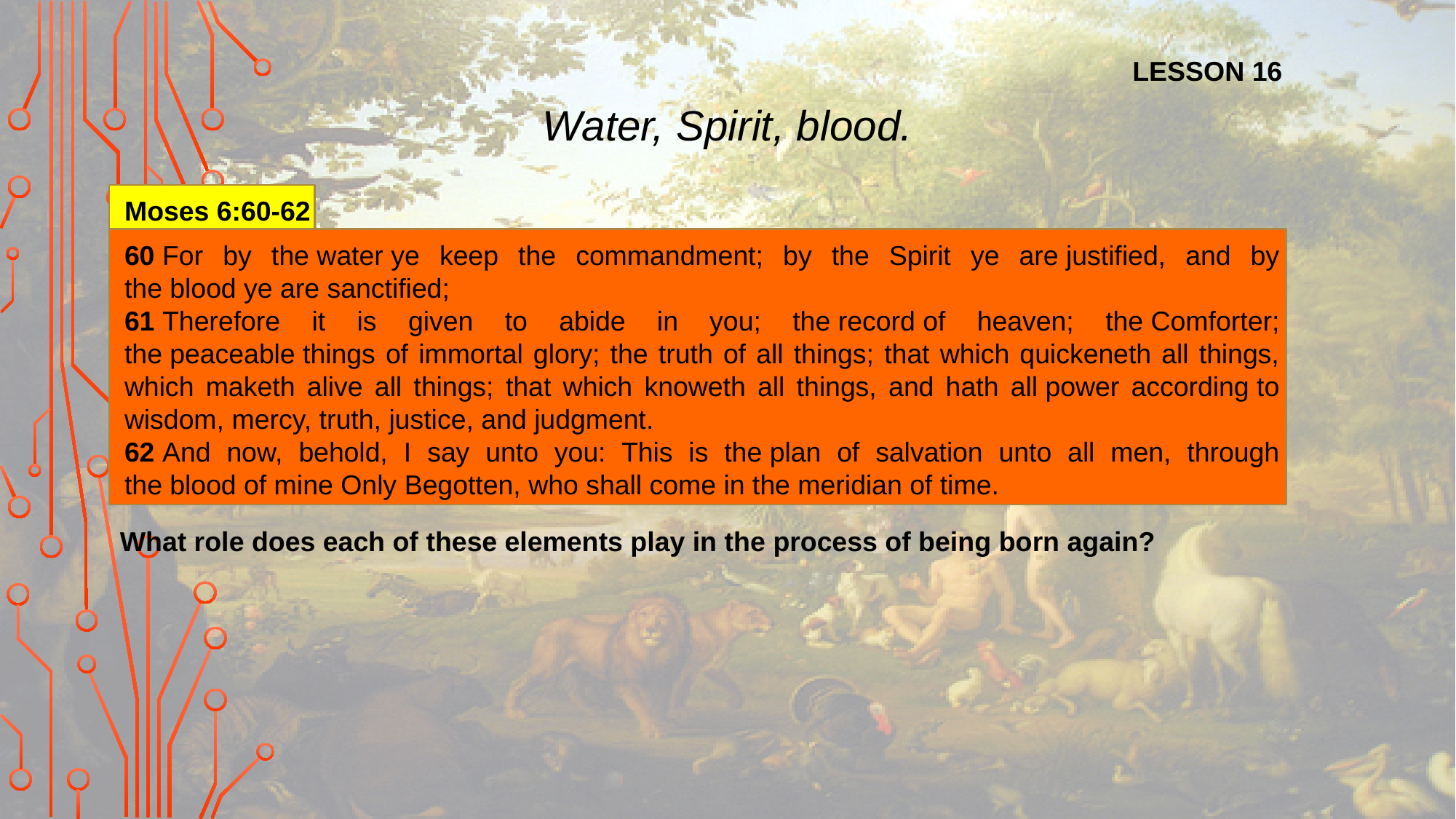

LESSON 16
Water, Spirit, blood.

Moses 6:60-62

60 For by the water ye keep the commandment; by the Spirit ye are justified, and by the blood ye are sanctified;
61 Therefore it is given to abide in you; the record of heaven; the Comforter; the peaceable things of immortal glory; the truth of all things; that which quickeneth all things, which maketh alive all things; that which knoweth all things, and hath all power according to wisdom, mercy, truth, justice, and judgment.
62 And now, behold, I say unto you: This is the plan of salvation unto all men, through the blood of mine Only Begotten, who shall come in the meridian of time.
What role does each of these elements play in the process of being born again?